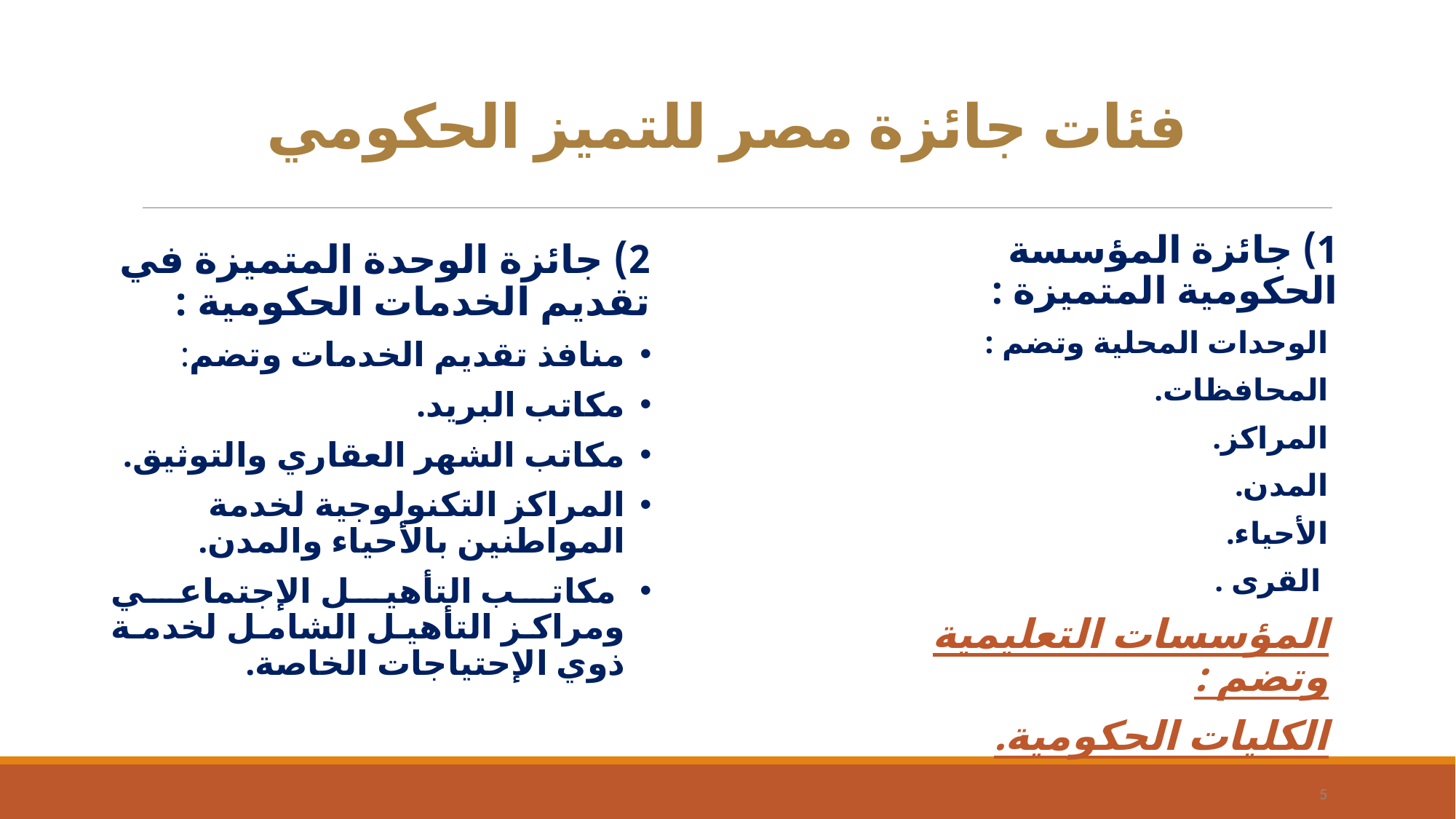

# فئات جائزة مصر للتميز الحكومي
1) جائزة المؤسسة الحكومية المتميزة :
الوحدات المحلية وتضم :
المحافظات.
المراكز.
المدن.
الأحياء.
 القرى .
المؤسسات التعليمية وتضم :
الكليات الحكومية.
2) جائزة الوحدة المتميزة في تقديم الخدمات الحكومية :
منافذ تقديم الخدمات وتضم:
مكاتب البريد.
مكاتب الشهر العقاري والتوثيق.
المراكز التكنولوجية لخدمة المواطنين بالأحياء والمدن.
 مكاتب التأهيل الإجتماعي ومراكز التأهيل الشامل لخدمة ذوي الإحتياجات الخاصة.
5